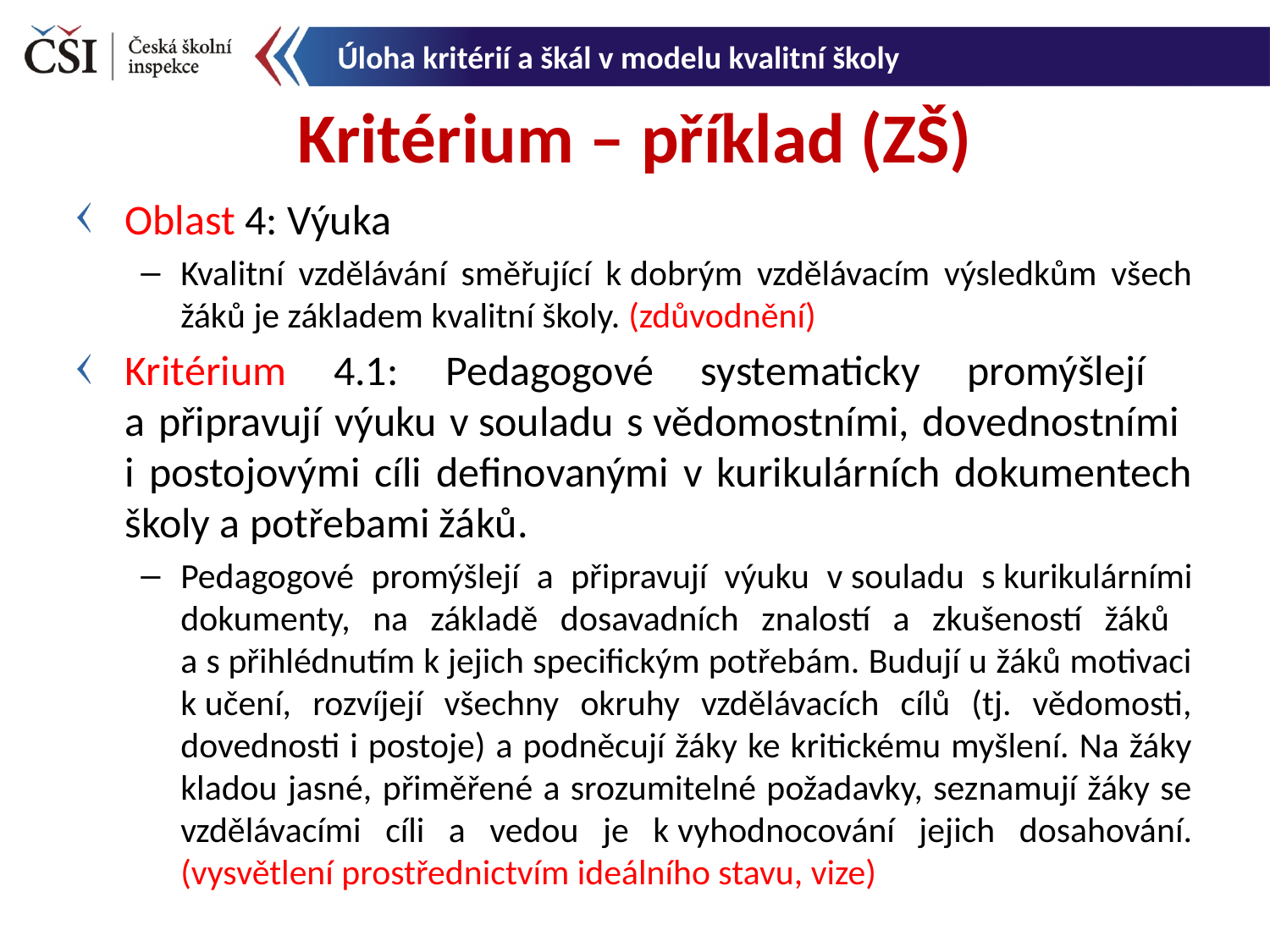

Úloha kritérií a škál v modelu kvalitní školy
Kritérium – příklad (ZŠ)
Oblast 4: Výuka
Kvalitní vzdělávání směřující k dobrým vzdělávacím výsledkům všech žáků je základem kvalitní školy. (zdůvodnění)
Kritérium 4.1: Pedagogové systematicky promýšlejí
a připravují výuku v souladu s vědomostními, dovednostními
i postojovými cíli definovanými v kurikulárních dokumentech školy a potřebami žáků.
Pedagogové promýšlejí a připravují výuku v souladu s kurikulárními dokumenty, na základě dosavadních znalostí a zkušeností žáků
a s přihlédnutím k jejich specifickým potřebám. Budují u žáků motivaci k učení, rozvíjejí všechny okruhy vzdělávacích cílů (tj. vědomosti, dovednosti i postoje) a podněcují žáky ke kritickému myšlení. Na žáky kladou jasné, přiměřené a srozumitelné požadavky, seznamují žáky se vzdělávacími cíli a vedou je k vyhodnocování jejich dosahování. (vysvětlení prostřednictvím ideálního stavu, vize)